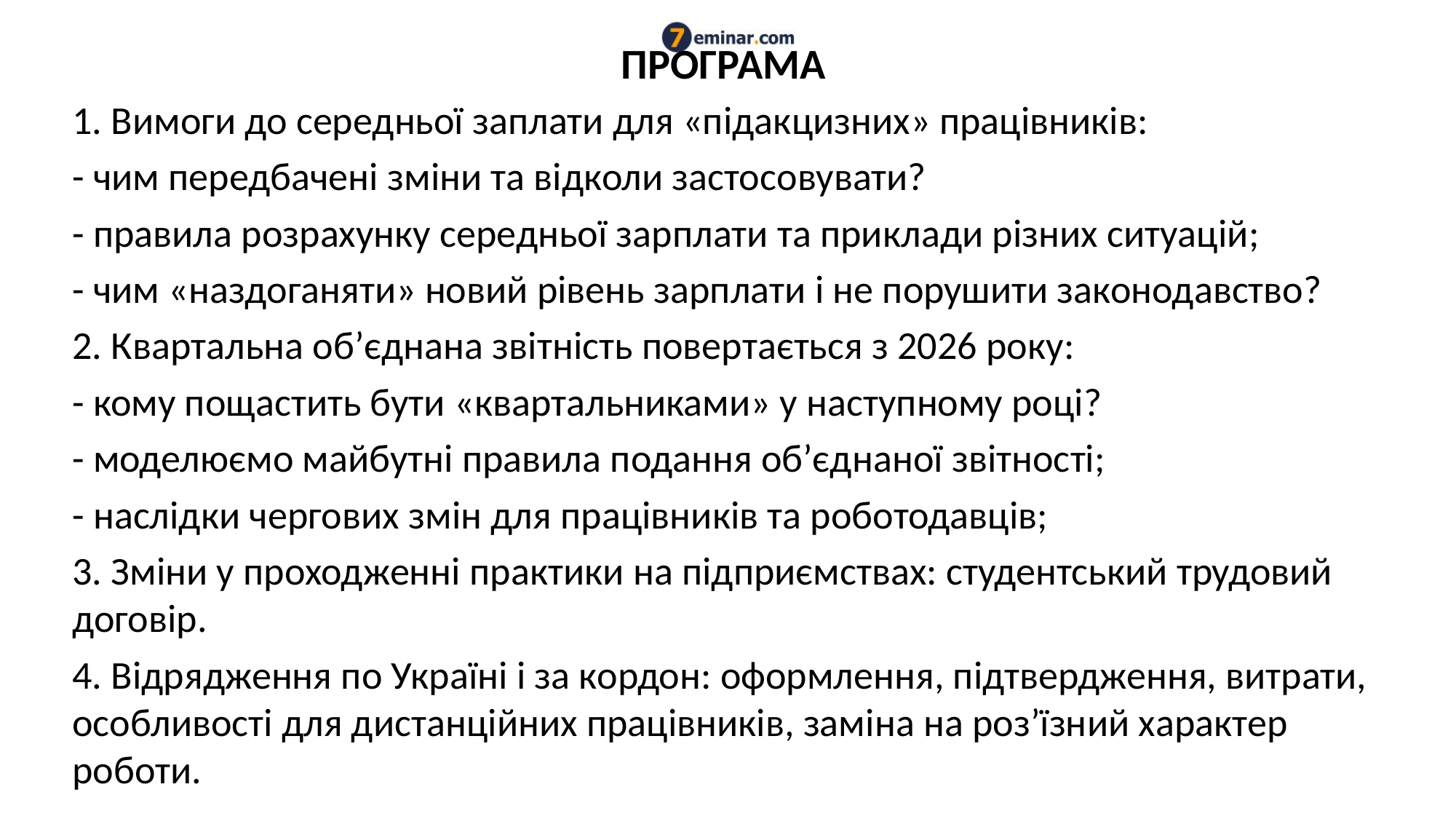

# ПРОГРАМА
1. Вимоги до середньої заплати для «підакцизних» працівників:
- чим передбачені зміни та відколи застосовувати?
- правила розрахунку середньої зарплати та приклади різних ситуацій;
- чим «наздоганяти» новий рівень зарплати і не порушити законодавство?
2. Квартальна об’єднана звітність повертається з 2026 року:
- кому пощастить бути «квартальниками» у наступному році?
- моделюємо майбутні правила подання об’єднаної звітності;
- наслідки чергових змін для працівників та роботодавців;
3. Зміни у проходженні практики на підприємствах: студентський трудовий договір.
4. Відрядження по Україні і за кордон: оформлення, підтвердження, витрати, особливості для дистанційних працівників, заміна на роз’їзний характер роботи.

2